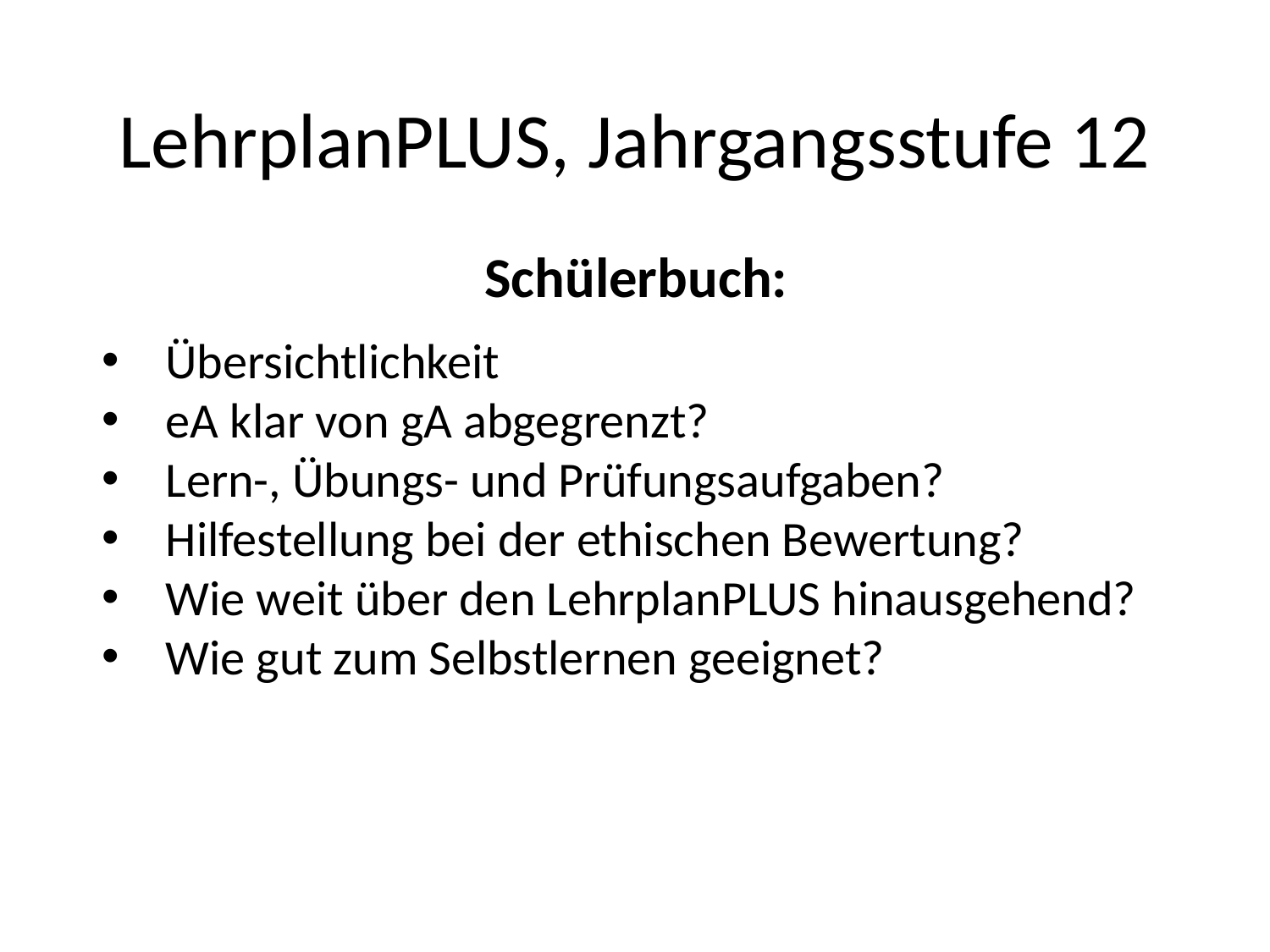

# LehrplanPLUS, Jahrgangsstufe 12
Schülerbuch:
Übersichtlichkeit
eA klar von gA abgegrenzt?
Lern-, Übungs- und Prüfungsaufgaben?
Hilfestellung bei der ethischen Bewertung?
Wie weit über den LehrplanPLUS hinausgehend?
Wie gut zum Selbstlernen geeignet?